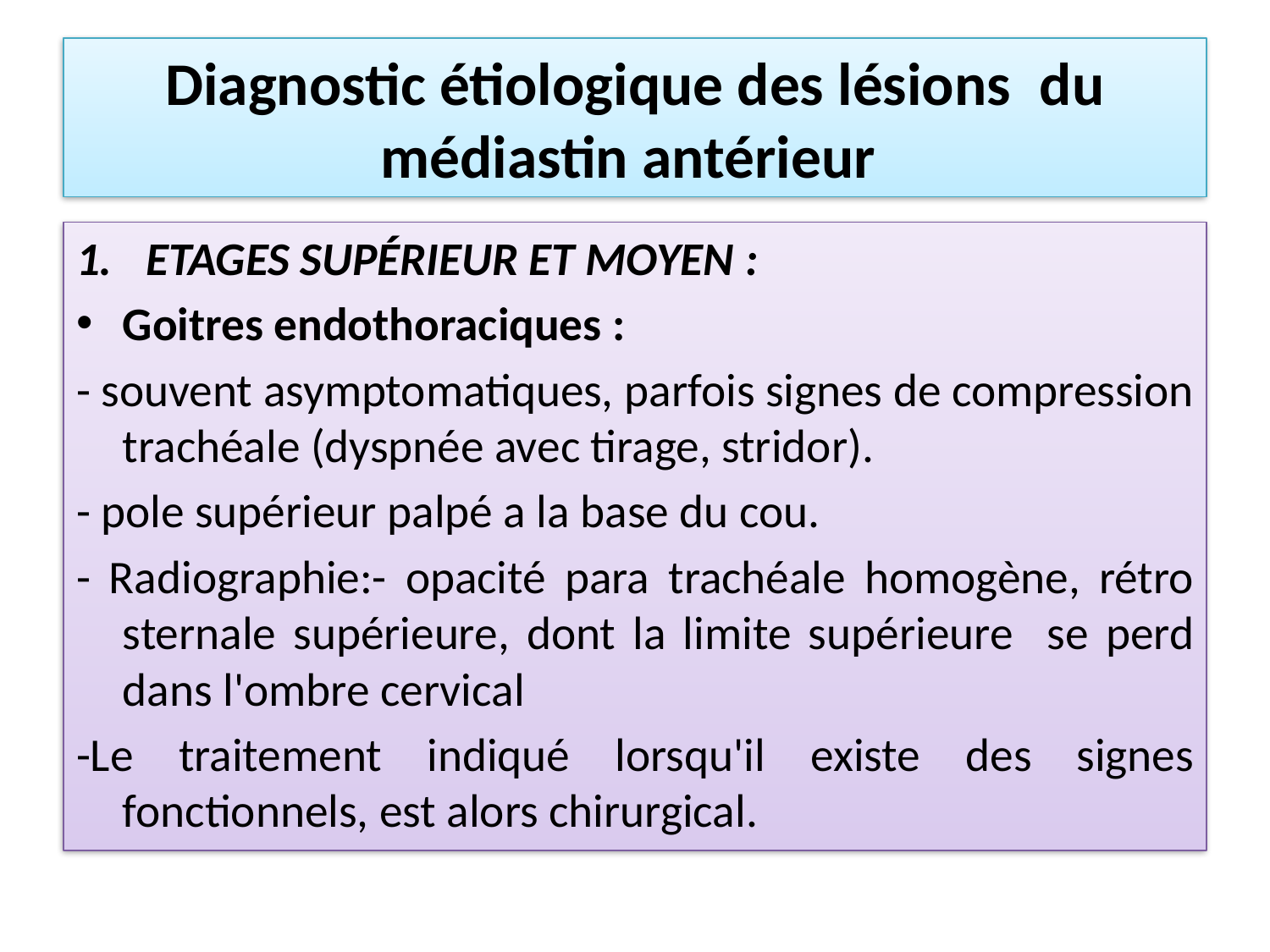

# Diagnostic étiologique des lésions  du médiastin antérieur
ETAGES SUPÉRIEUR ET MOYEN :
Goitres endothoraciques :
- souvent asymptomatiques, parfois signes de compression trachéale (dyspnée avec tirage, stridor).
- pole supérieur palpé a la base du cou.
- Radiographie:- opacité para trachéale homogène, rétro sternale supérieure, dont la limite supérieure  se perd dans l'ombre cervical
-Le traitement indiqué lorsqu'il existe des signes fonctionnels, est alors chirurgical.